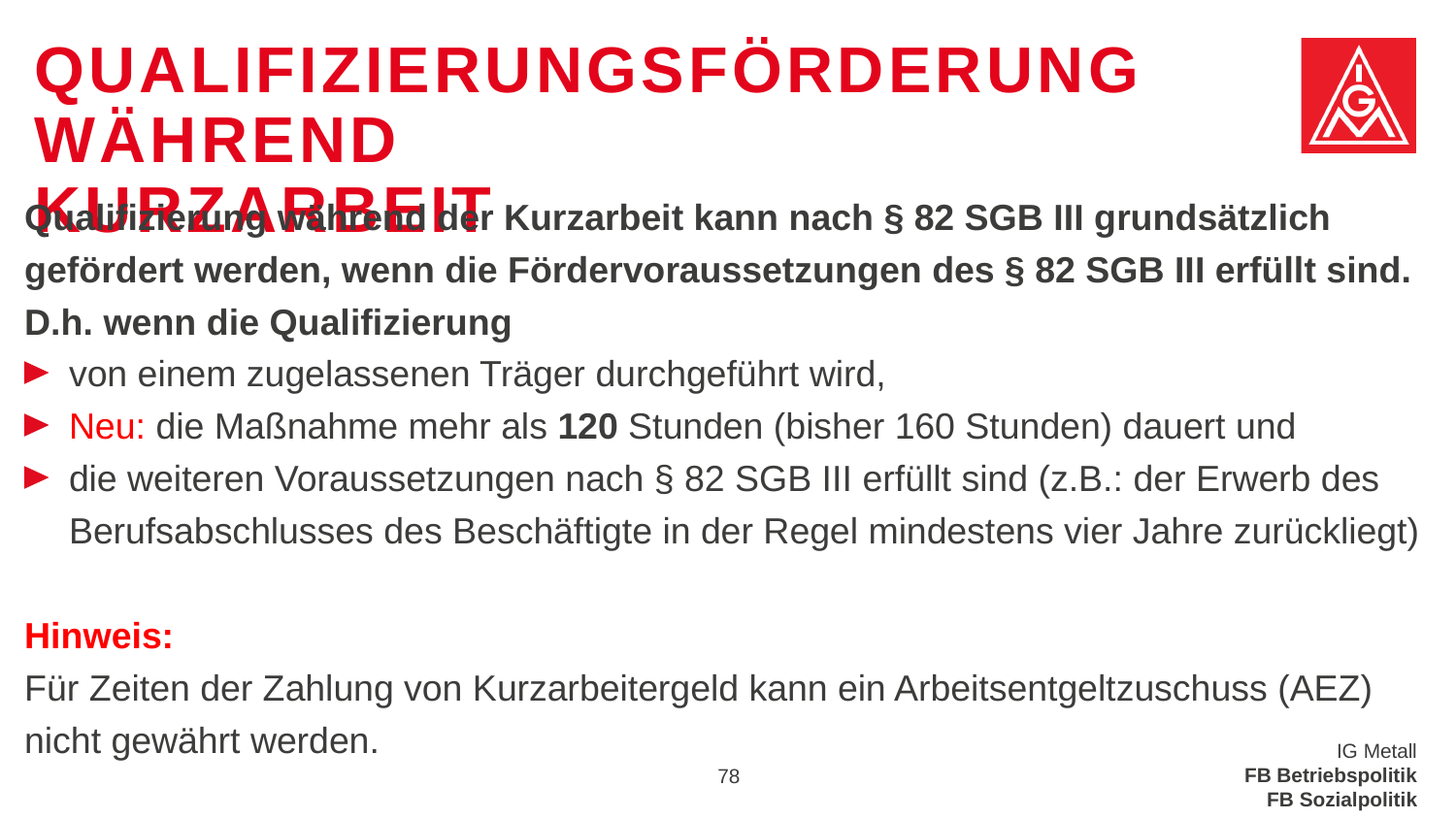

# Qualifizierungsförderung während Kurzarbeit
Qualifizierung während der Kurzarbeit kann nach § 82 SGB III grundsätzlich gefördert werden, wenn die Fördervoraussetzungen des § 82 SGB III erfüllt sind. D.h. wenn die Qualifizierung
von einem zugelassenen Träger durchgeführt wird,
Neu: die Maßnahme mehr als 120 Stunden (bisher 160 Stunden) dauert und
die weiteren Voraussetzungen nach § 82 SGB III erfüllt sind (z.B.: der Erwerb des Berufsabschlusses des Beschäftigte in der Regel mindestens vier Jahre zurückliegt)

Hinweis:
Für Zeiten der Zahlung von Kurzarbeitergeld kann ein Arbeitsentgeltzuschuss (AEZ) nicht gewährt werden.